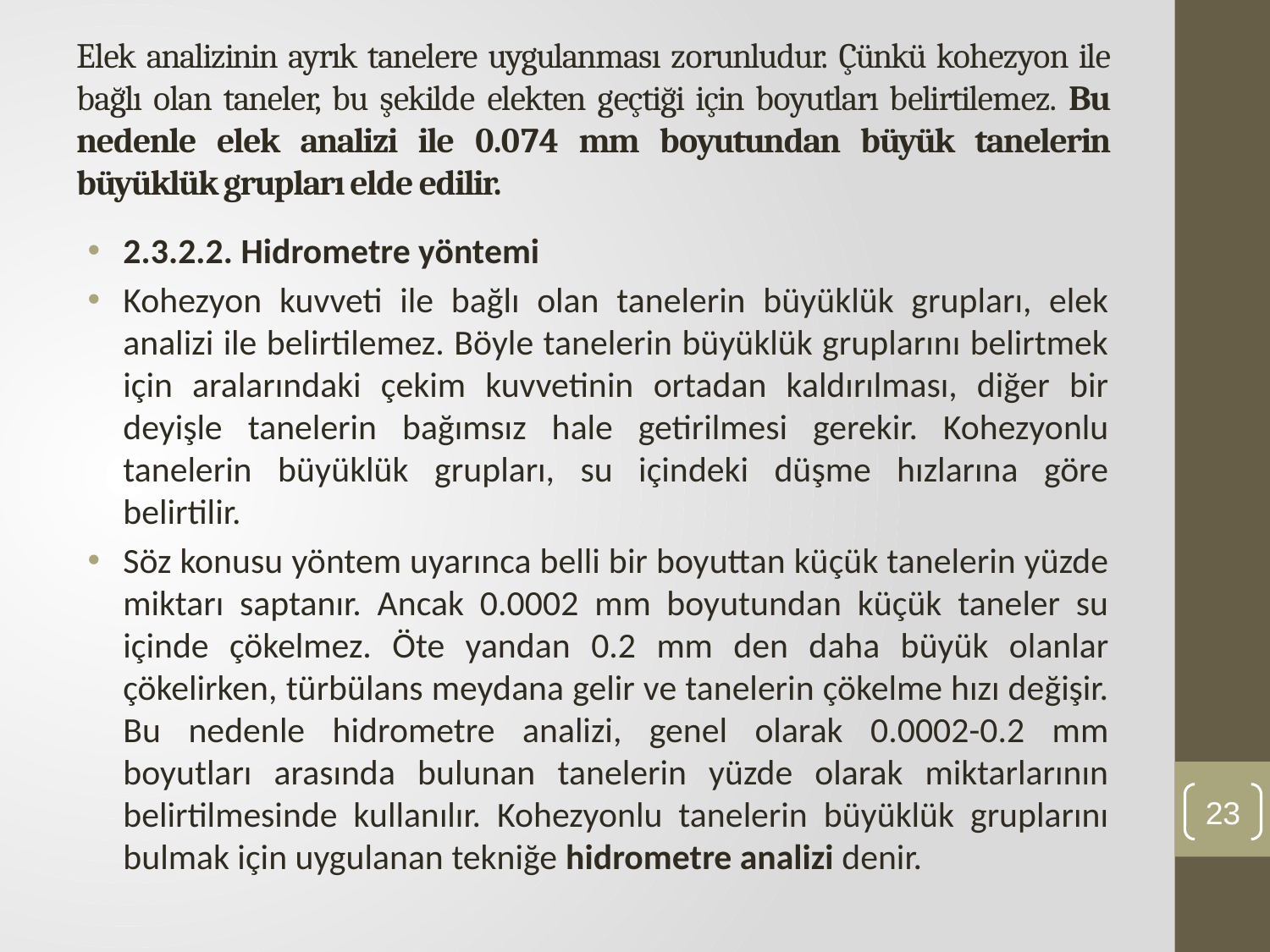

# Elek analizinin ayrık tanelere uygulanması zorunludur. Çünkü kohezyon ile bağlı olan taneler, bu şekilde elekten geçtiği için boyutları belirtilemez. Bu nedenle elek analizi ile 0.074 mm boyutundan büyük tanelerin büyüklük grupları elde edilir.
2.3.2.2. Hidrometre yöntemi
Kohezyon kuvveti ile bağlı olan tanelerin büyüklük grupları, elek analizi ile belirtilemez. Böyle tanelerin büyüklük gruplarını belirtmek için aralarındaki çekim kuvvetinin ortadan kaldırılması, diğer bir deyişle tanelerin bağımsız hale getirilmesi gerekir. Kohezyonlu tanelerin büyüklük grupları, su içindeki düşme hızlarına göre belirtilir.
Söz konusu yöntem uyarınca belli bir boyuttan küçük tanelerin yüzde miktarı saptanır. Ancak 0.0002 mm boyutundan küçük taneler su içinde çökelmez. Öte yandan 0.2 mm den daha büyük olanlar çökelirken, türbülans meydana gelir ve tanelerin çökelme hızı değişir. Bu nedenle hidrometre analizi, genel olarak 0.0002-0.2 mm boyutları arasında bulunan tanelerin yüzde olarak miktarlarının belirtilmesinde kullanılır. Kohezyonlu tanelerin büyüklük gruplarını bulmak için uygulanan tekniğe hidrometre analizi denir.
23